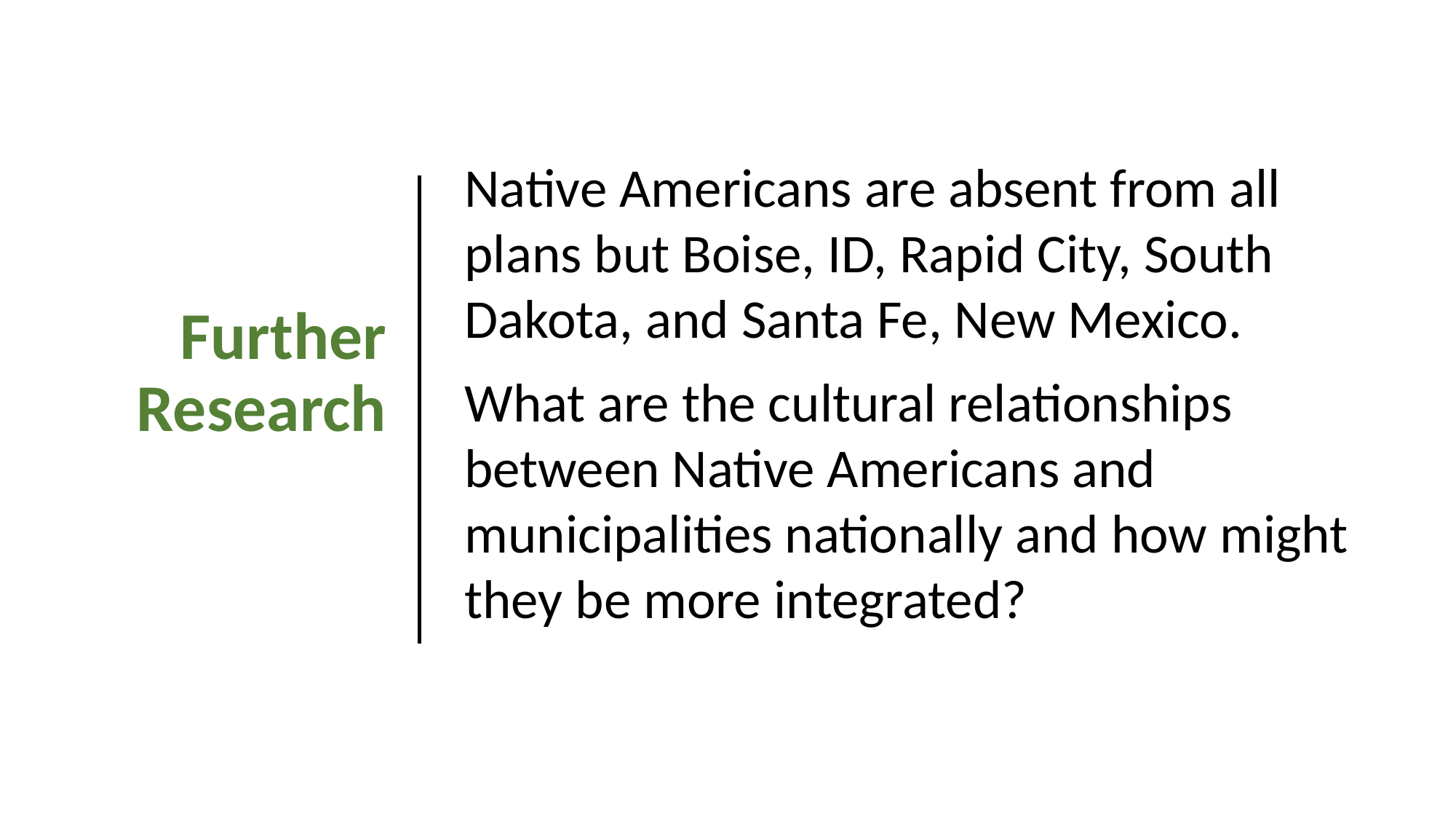

Native Americans are absent from all plans but Boise, ID, Rapid City, South Dakota, and Santa Fe, New Mexico.
What are the cultural relationships between Native Americans and municipalities nationally and how might they be more integrated?
# Further Research